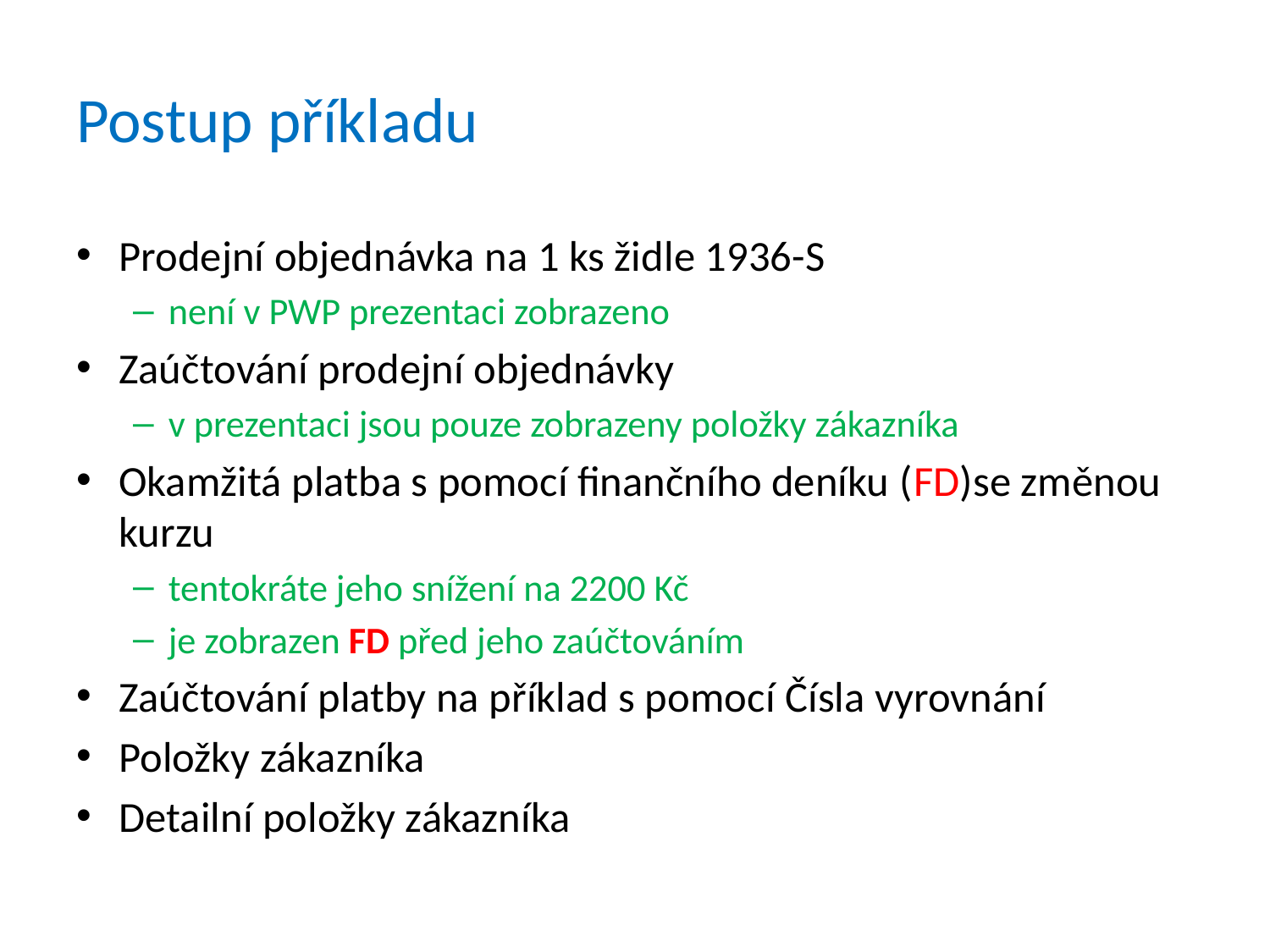

# Postup příkladu
Prodejní objednávka na 1 ks židle 1936-S
není v PWP prezentaci zobrazeno
Zaúčtování prodejní objednávky
v prezentaci jsou pouze zobrazeny položky zákazníka
Okamžitá platba s pomocí finančního deníku (FD)se změnou kurzu
tentokráte jeho snížení na 2200 Kč
je zobrazen FD před jeho zaúčtováním
Zaúčtování platby na příklad s pomocí Čísla vyrovnání
Položky zákazníka
Detailní položky zákazníka